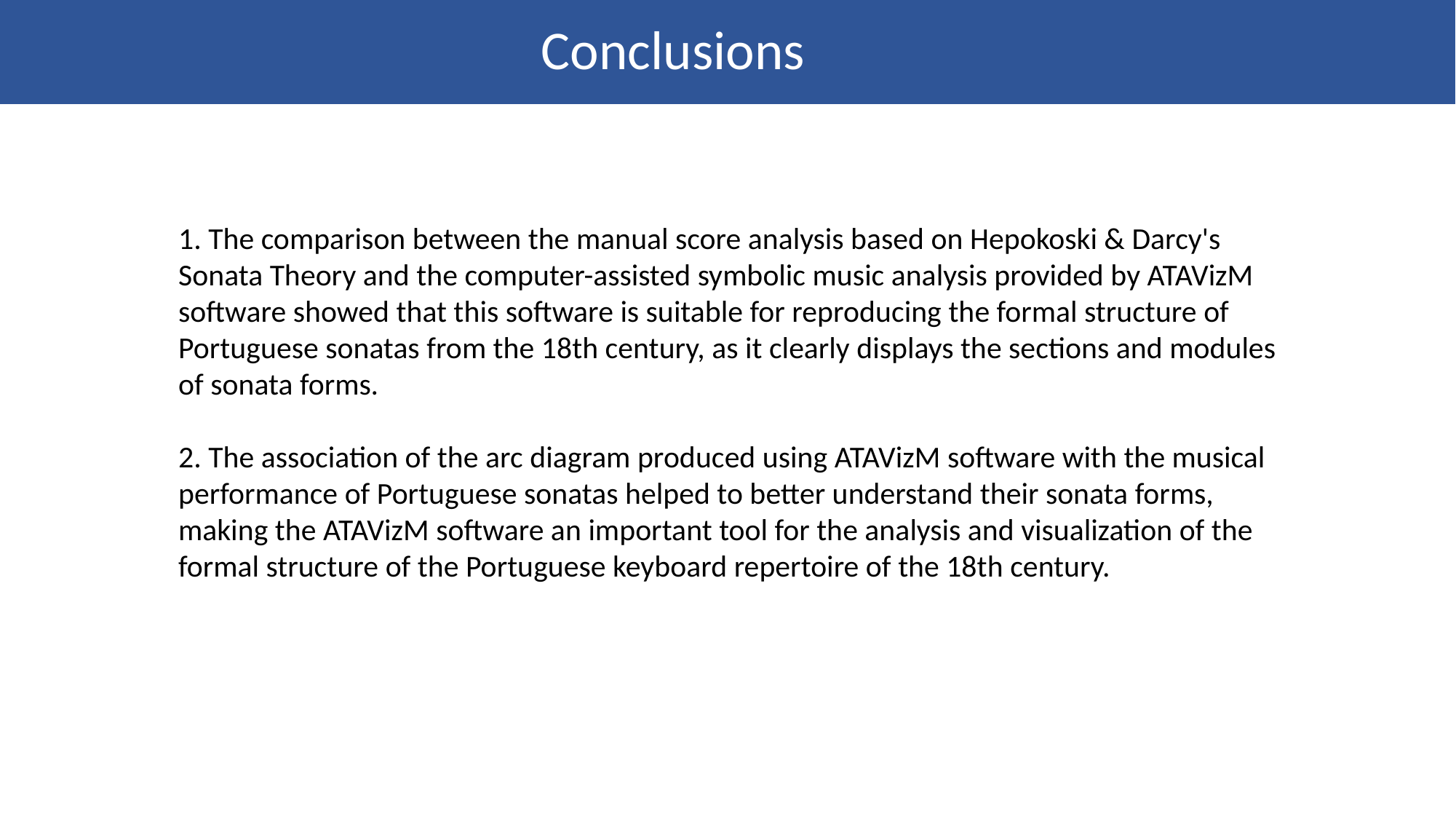

Conclusions
1. The comparison between the manual score analysis based on Hepokoski & Darcy's Sonata Theory and the computer-assisted symbolic music analysis provided by ATAVizM software showed that this software is suitable for reproducing the formal structure of Portuguese sonatas from the 18th century, as it clearly displays the sections and modules of sonata forms.

2. The association of the arc diagram produced using ATAVizM software with the musical performance of Portuguese sonatas helped to better understand their sonata forms, making the ATAVizM software an important tool for the analysis and visualization of the formal structure of the Portuguese keyboard repertoire of the 18th century.